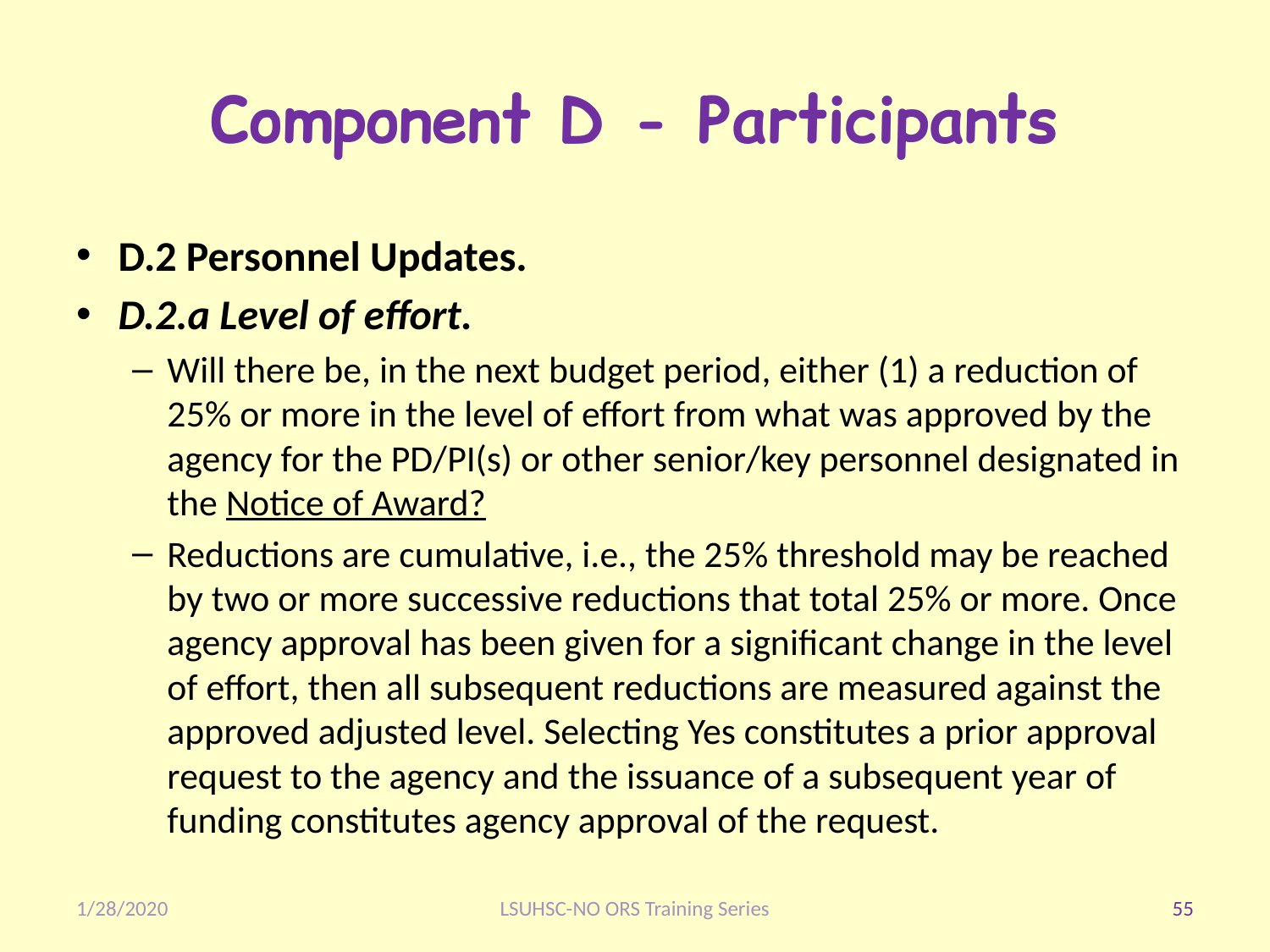

# Component D - Participants
D.2 Personnel Updates.
D.2.a Level of effort.
Will there be, in the next budget period, either (1) a reduction of 25% or more in the level of effort from what was approved by the agency for the PD/PI(s) or other senior/key personnel designated in the Notice of Award?
Reductions are cumulative, i.e., the 25% threshold may be reached by two or more successive reductions that total 25% or more. Once agency approval has been given for a significant change in the level of effort, then all subsequent reductions are measured against the approved adjusted level. Selecting Yes constitutes a prior approval request to the agency and the issuance of a subsequent year of funding constitutes agency approval of the request.
1/28/2020
LSUHSC-NO ORS Training Series
55